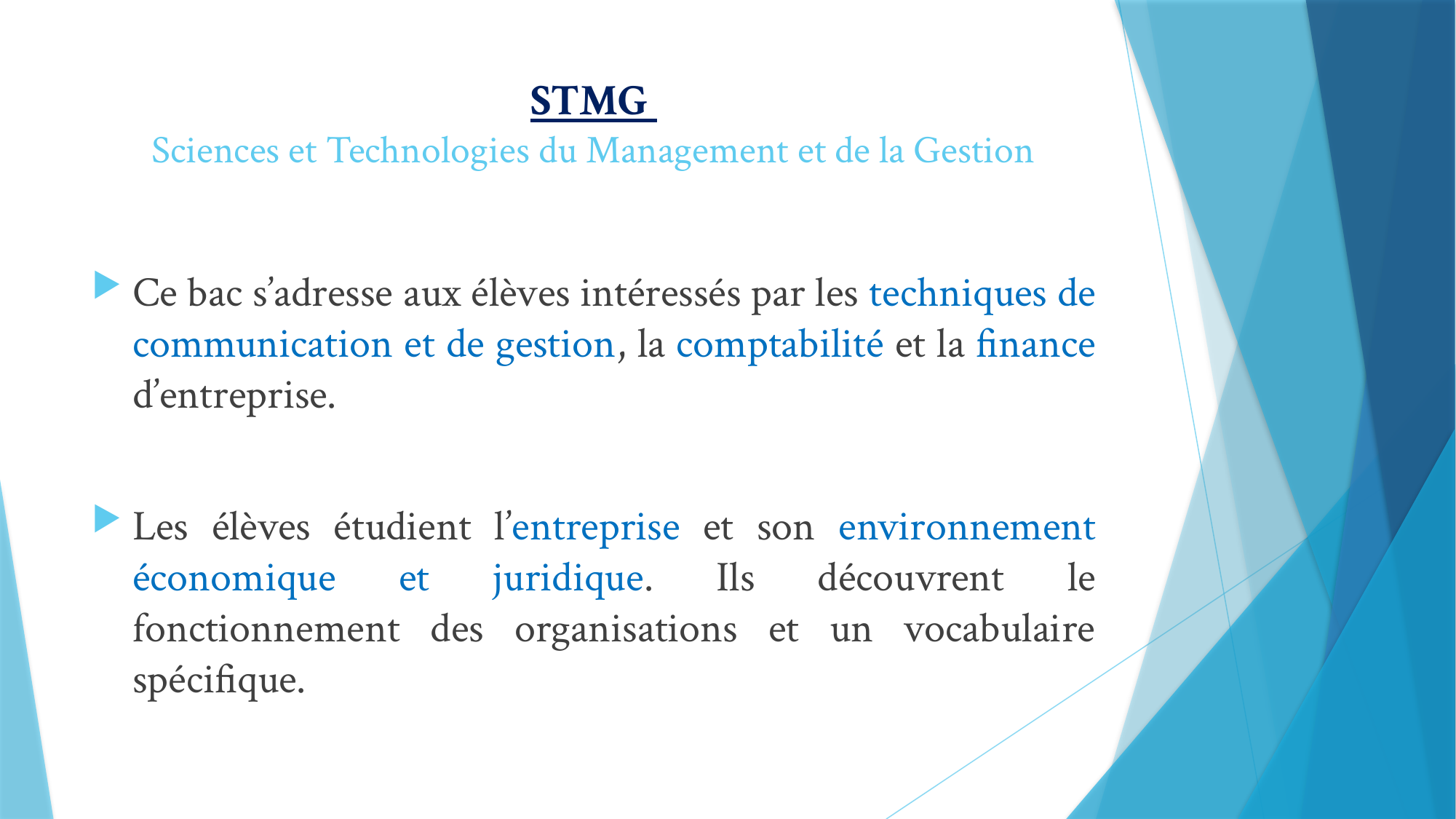

# STMG Sciences et Technologies du Management et de la Gestion
Ce bac s’adresse aux élèves intéressés par les techniques de communication et de gestion, la comptabilité et la finance d’entreprise.

Les élèves étudient l’entreprise et son environnement économique et juridique. Ils découvrent le fonctionnement des organisations et un vocabulaire spécifique.